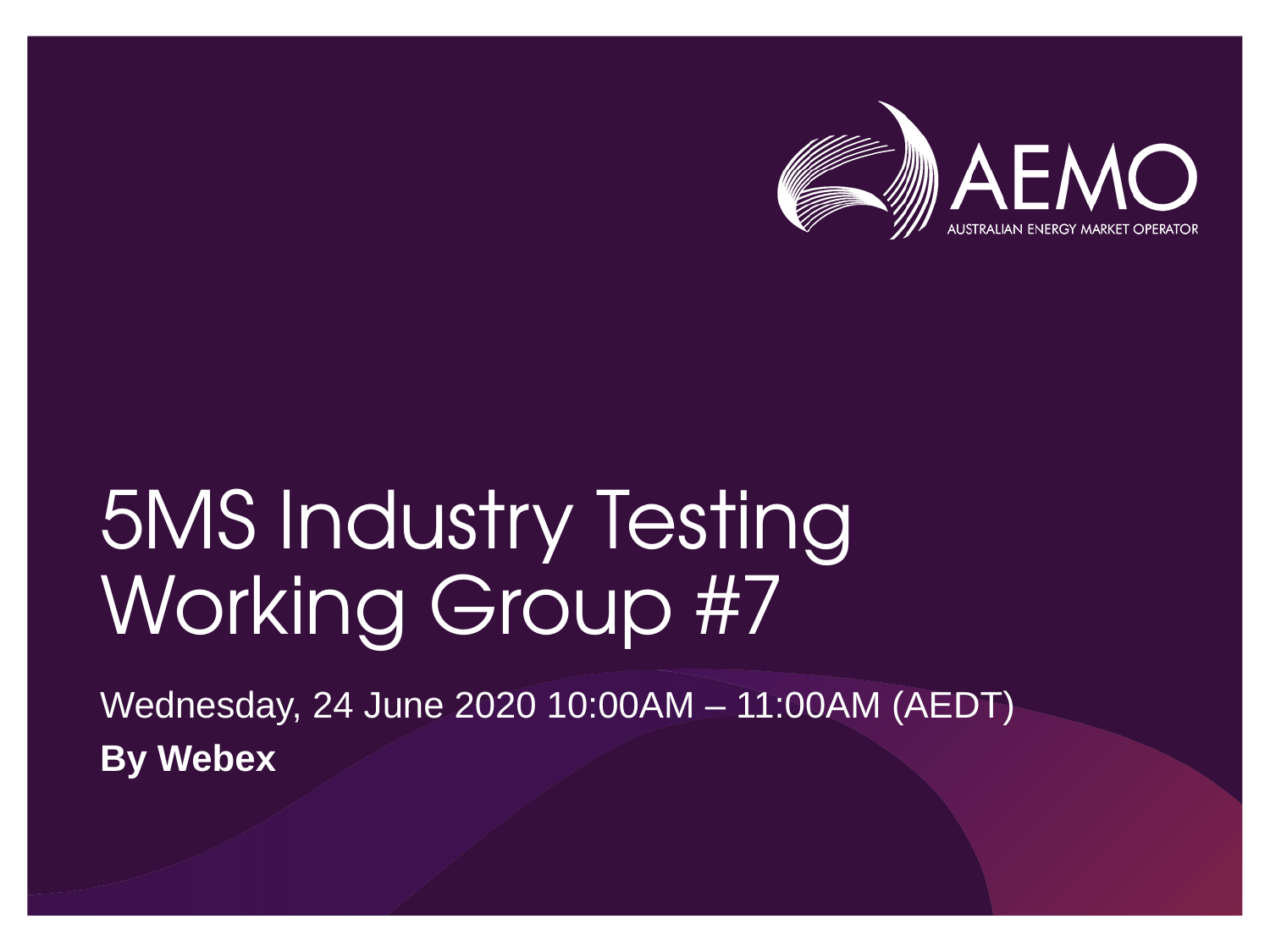

# 5MS Industry Testing Working Group #7
Wednesday, 24 June 2020 10:00AM – 11:00AM (AEDT)
By Webex